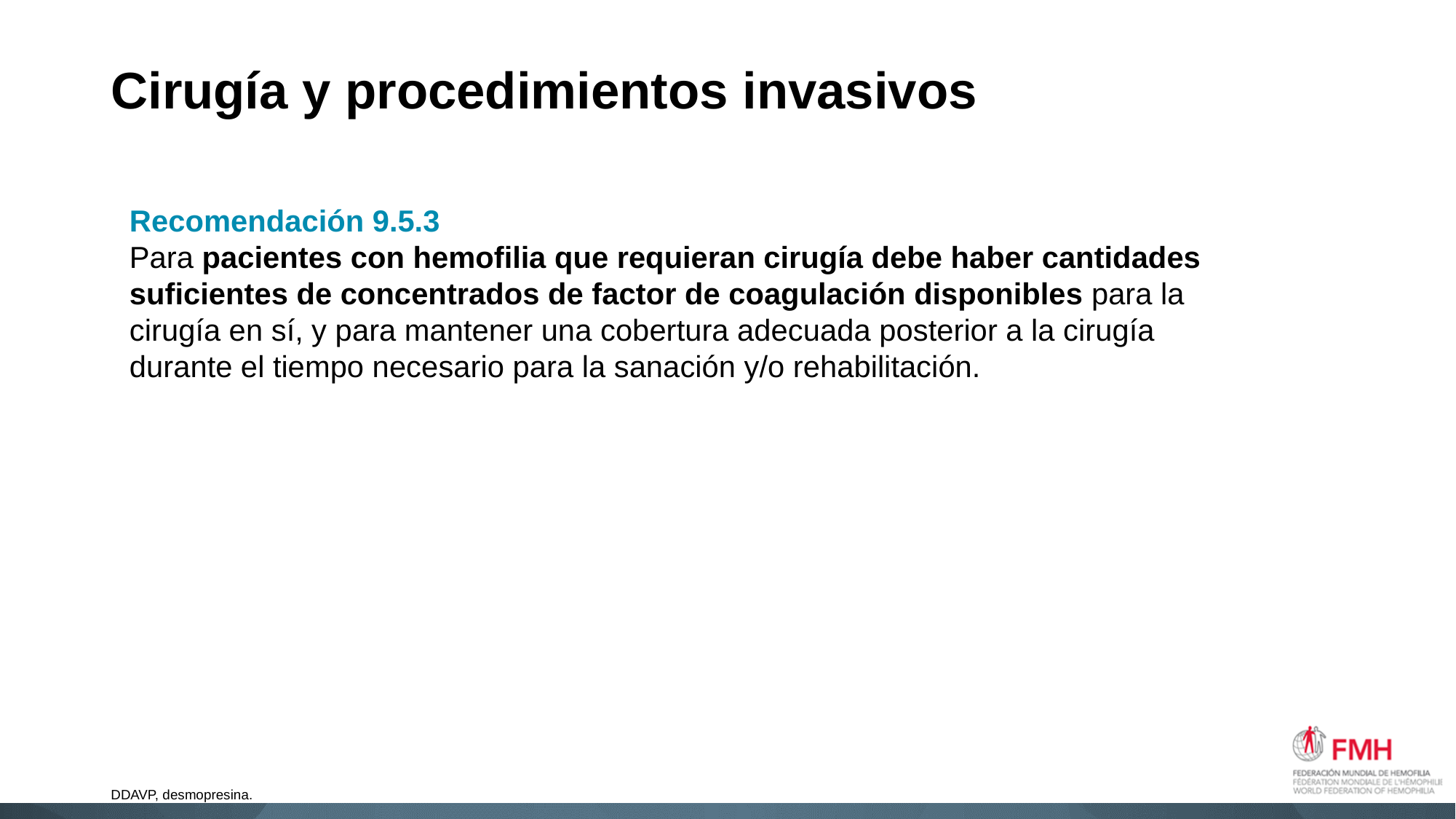

# Cirugía y procedimientos invasivos
Recomendación 9.5.3
Para pacientes con hemofilia que requieran cirugía debe haber cantidades suficientes de concentrados de factor de coagulación disponibles para la cirugía en sí, y para mantener una cobertura adecuada posterior a la cirugía durante el tiempo necesario para la sanación y/o rehabilitación.

DDAVP, desmopresina.